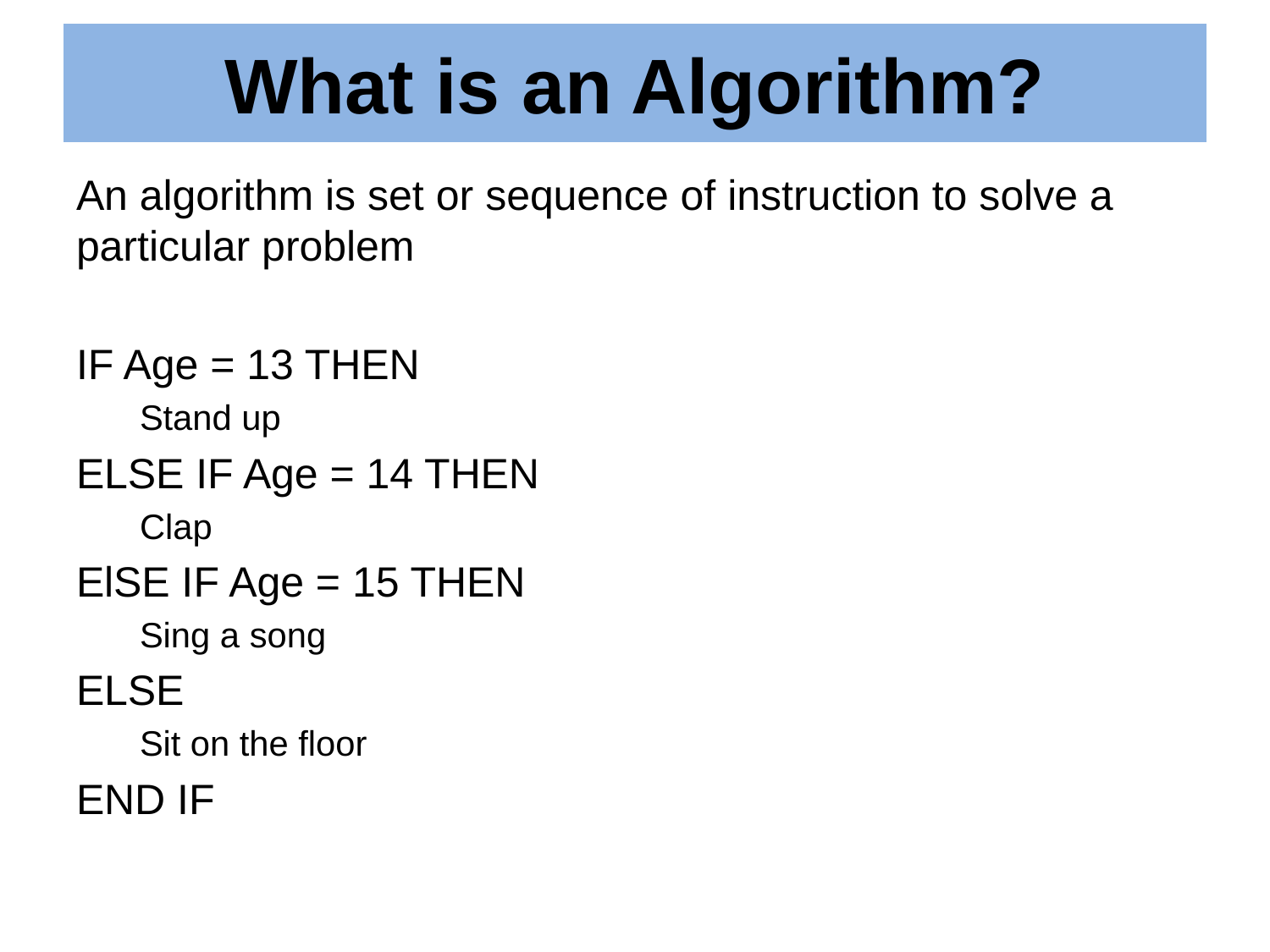

# What is an Algorithm?
An algorithm is set or sequence of instruction to solve a particular problem

IF Age = 13 THEN
Stand up
ELSE IF Age = 14 THEN
Clap
ElSE IF Age = 15 THEN
Sing a song
ELSE
Sit on the floor
END IF